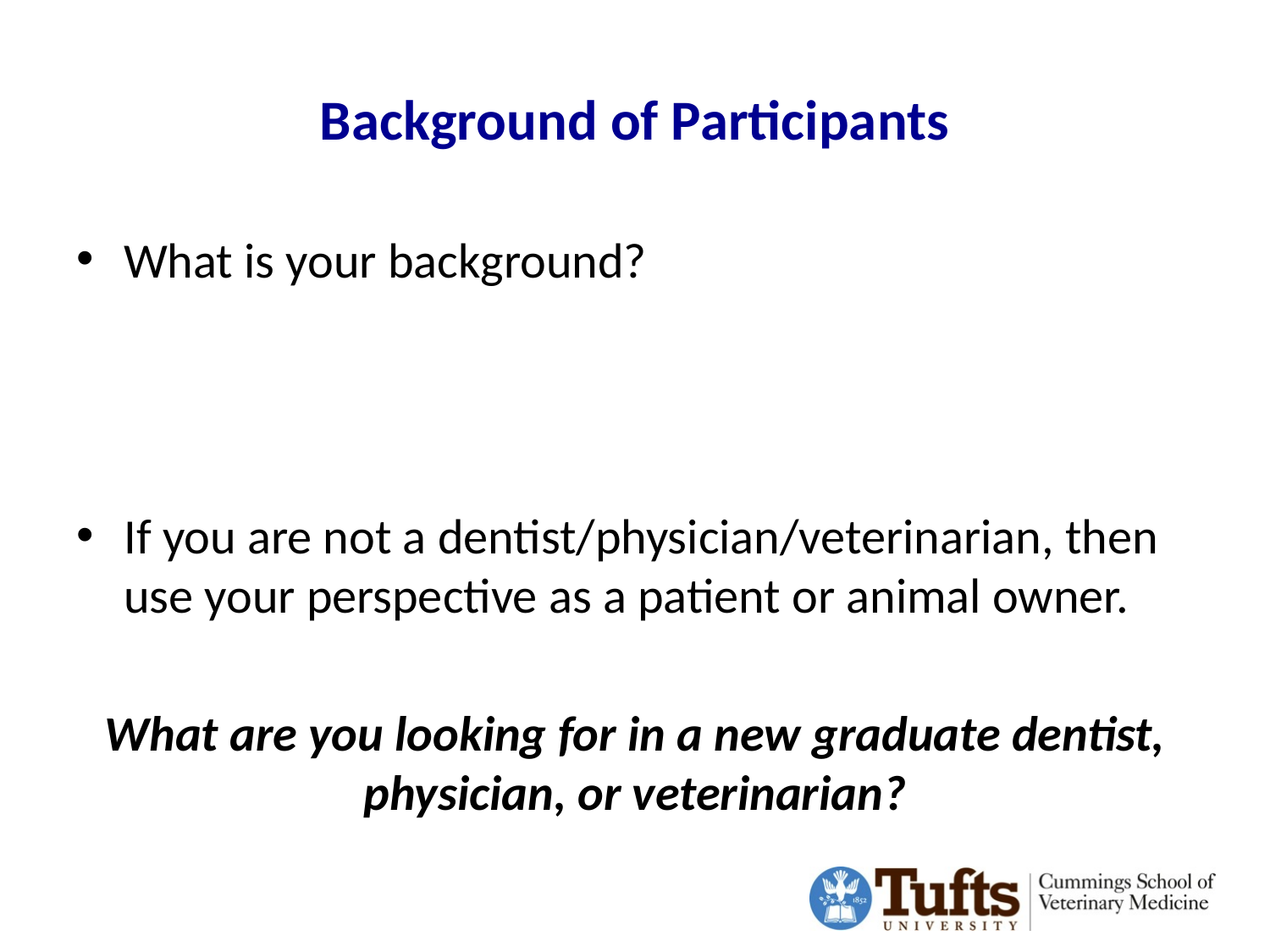

# Background of Participants
What is your background?

If you are not a dentist/physician/veterinarian, then use your perspective as a patient or animal owner.

What are you looking for in a new graduate dentist, physician, or veterinarian?